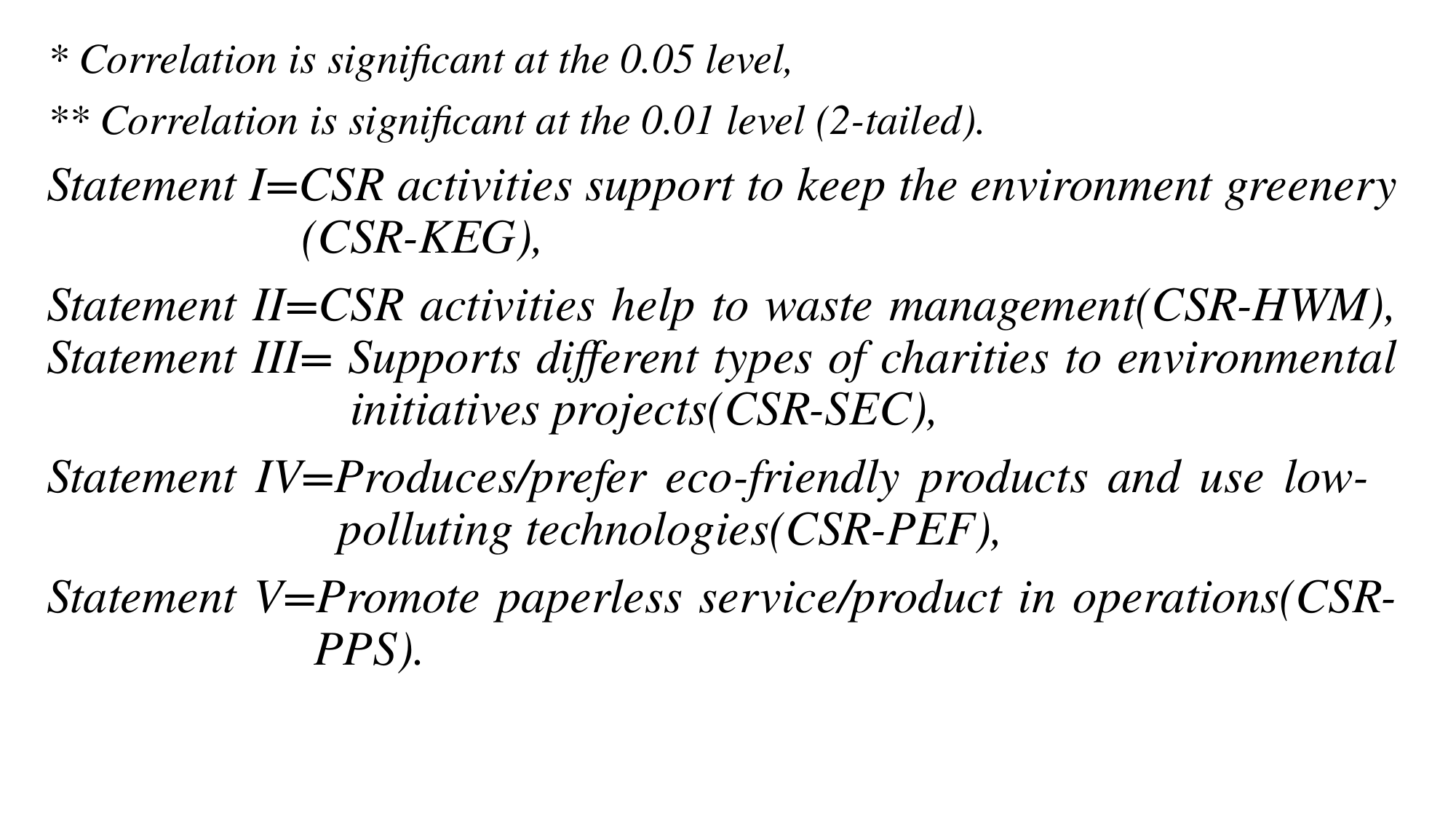

* Correlation is significant at the 0.05 level,
** Correlation is significant at the 0.01 level (2-tailed).
Statement I=CSR activities support to keep the environment greenery 		   (CSR-KEG),
Statement II=CSR activities help to waste management(CSR-HWM), Statement III= Supports different types of charities to environmental 		       initiatives projects(CSR-SEC),
Statement IV=Produces/prefer eco-friendly products and use low-			      polluting technologies(CSR-PEF),
Statement V=Promote paperless service/product in operations(CSR-		    PPS).